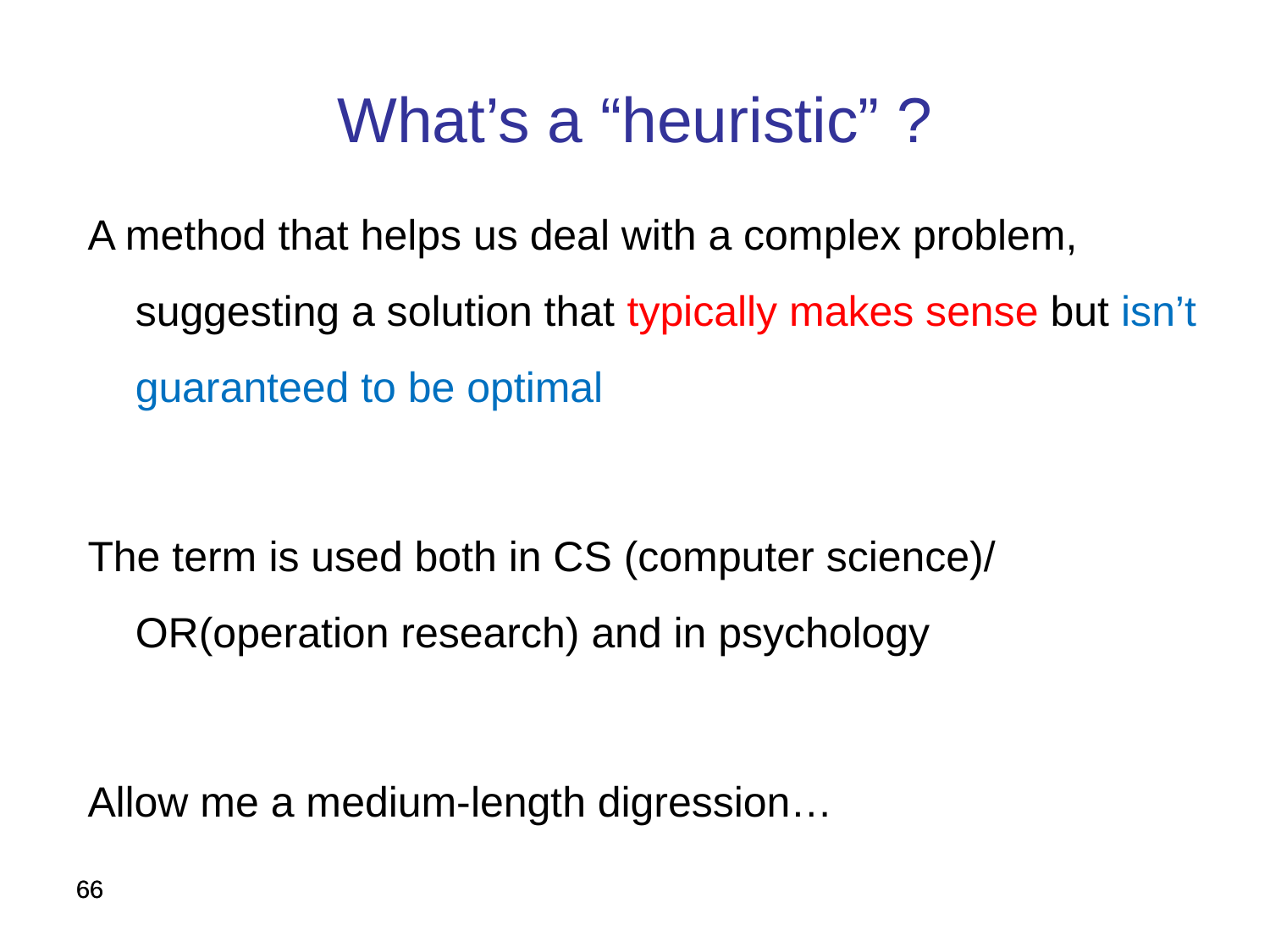

What’s a “heuristic” ?
A method that helps us deal with a complex problem, suggesting a solution that typically makes sense but isn’t guaranteed to be optimal

The term is used both in CS (computer science)/ OR(operation research) and in psychology

Allow me a medium-length digression…

66
66